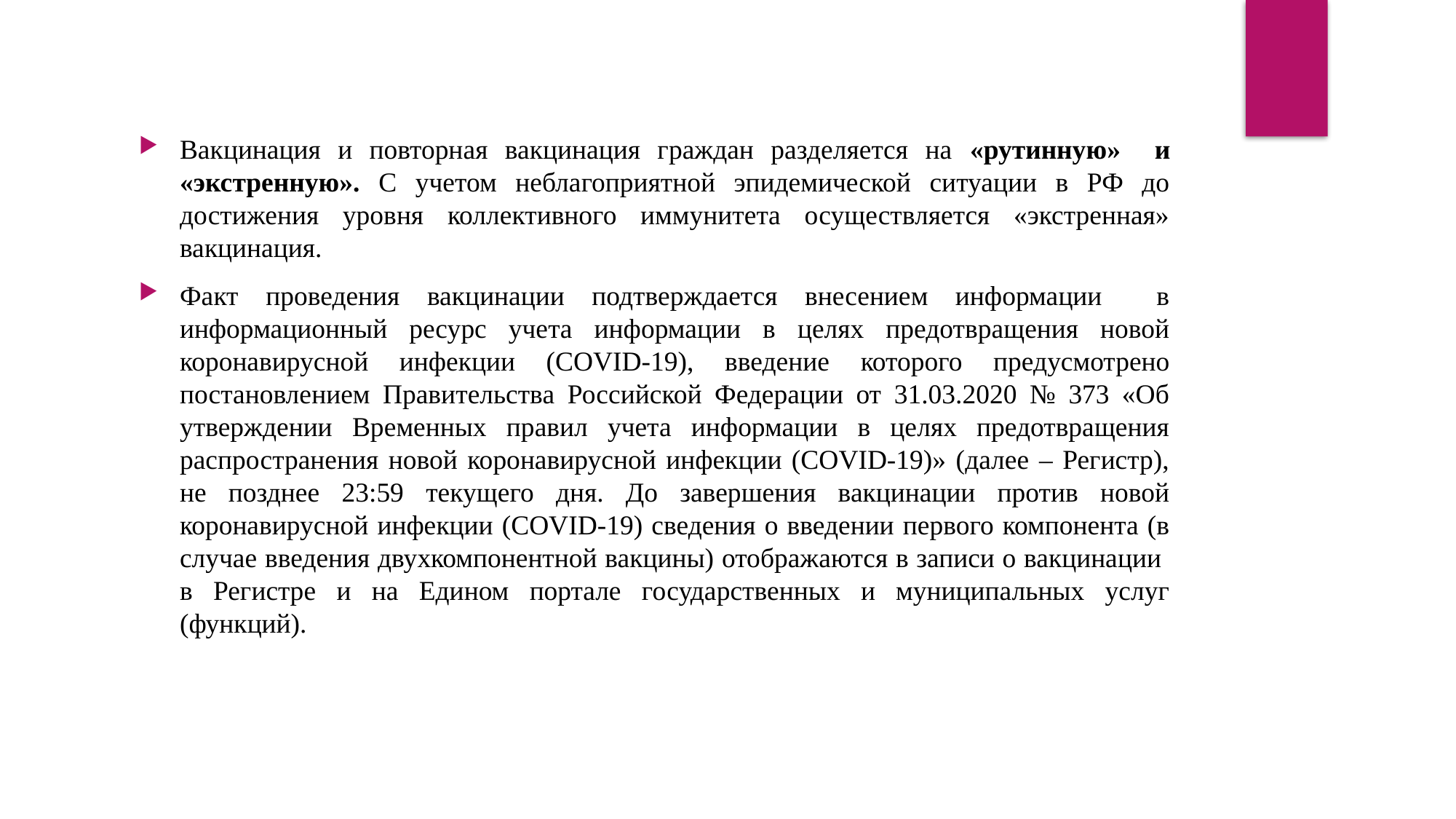

Вакцинация и повторная вакцинация граждан разделяется на «рутинную»  и «экстренную». С учетом неблагоприятной эпидемической ситуации в РФ до достижения уровня коллективного иммунитета осуществляется «экстренная» вакцинация.
Факт проведения вакцинации подтверждается внесением информации  в информационный ресурс учета информации в целях предотвращения новой коронавирусной инфекции (COVID-19), введение которого предусмотрено постановлением Правительства Российской Федерации от 31.03.2020 № 373 «Об утверждении Временных правил учета информации в целях предотвращения распространения новой коронавирусной инфекции (COVID-19)» (далее – Регистр), не позднее 23:59 текущего дня. До завершения вакцинации против новой коронавирусной инфекции (COVID-19) сведения о введении первого компонента (в случае введения двухкомпонентной вакцины) отображаются в записи о вакцинации  в Регистре и на Едином портале государственных и муниципальных услуг (функций).